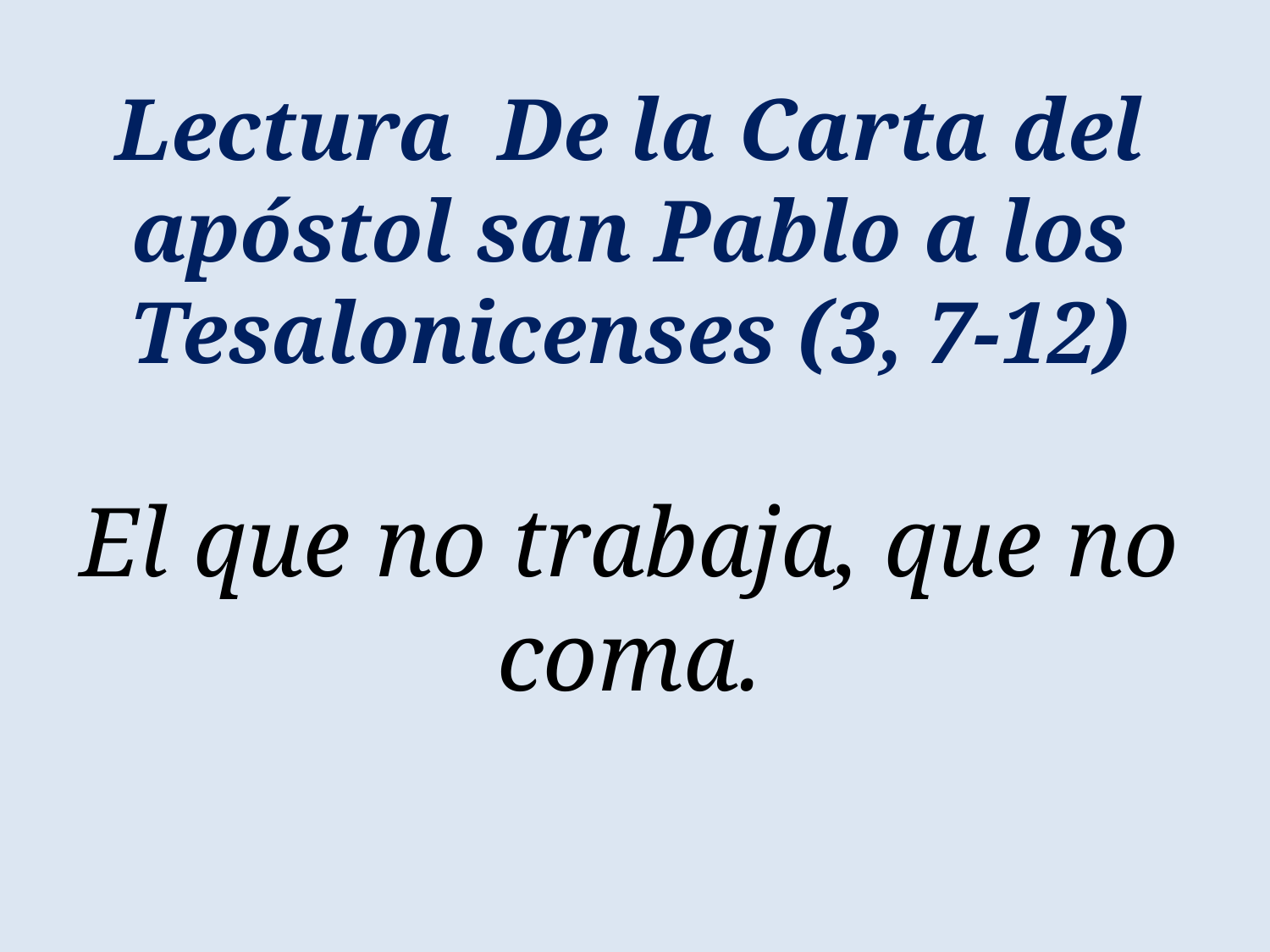

Lectura  De la Carta del apóstol san Pablo a los Tesalonicenses (3, 7-12)

El que no trabaja, que no coma.